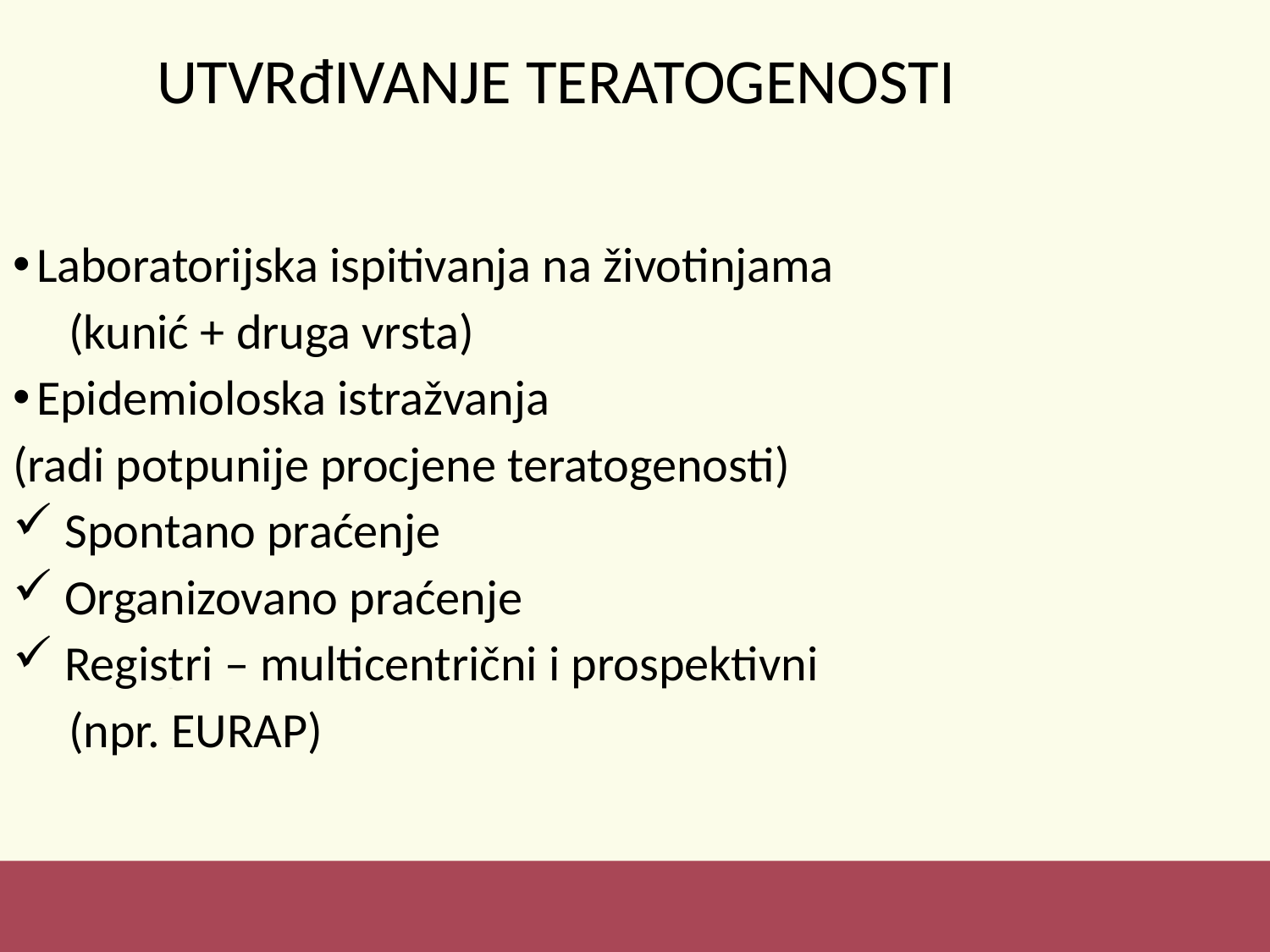

# UTVRđIVANJE TERATOGENOSTI

Laboratorijska ispitivanja na životinjama
     (kunić + druga vrsta)
Epidemioloska istražvanja
(radi potpunije procjene teratogenosti)
 Spontano praćenje
 Organizovano praćenje
 Registri – multicentrični i prospektivni
     (npr. EURAP)